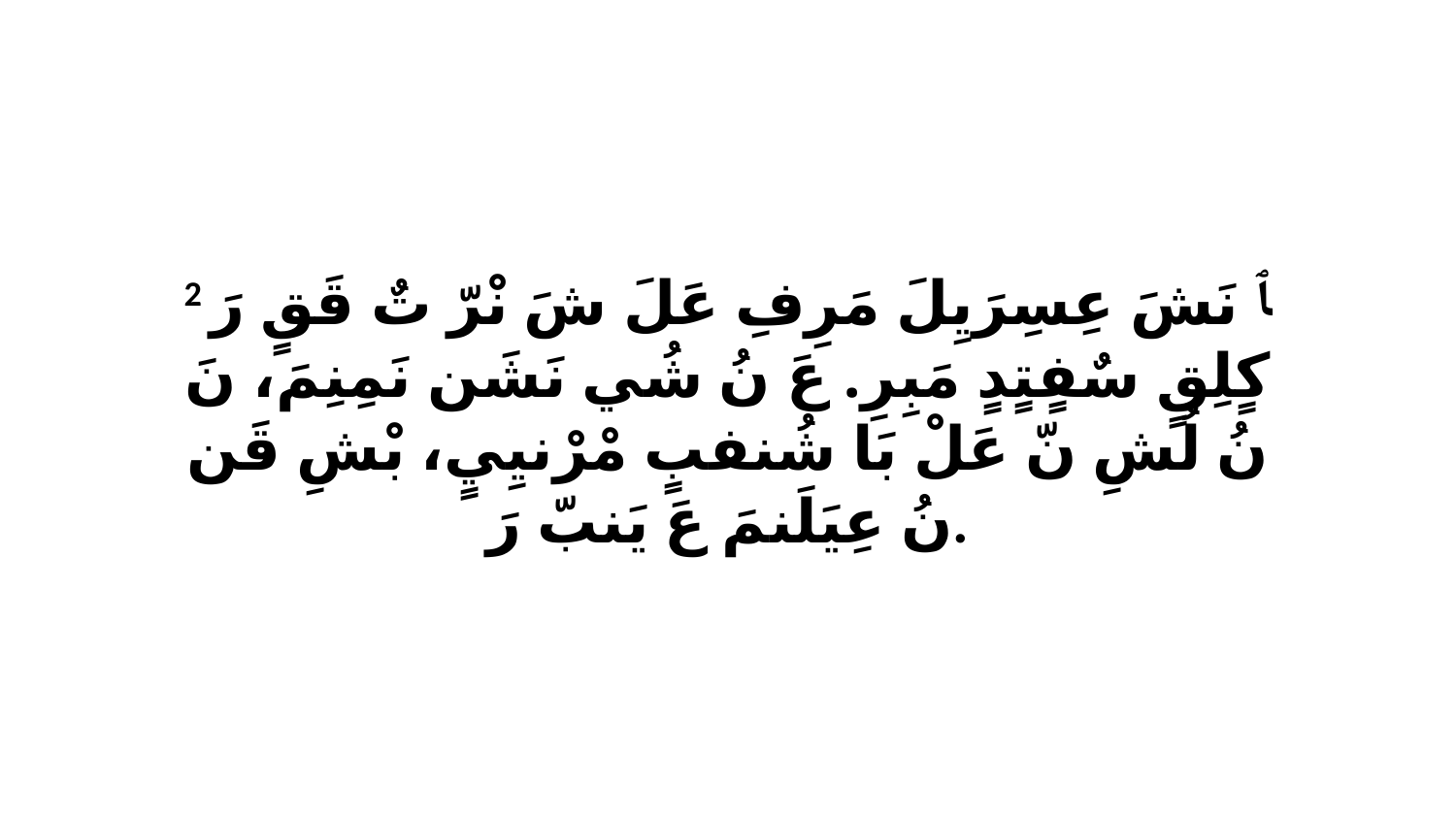

2 ﭑ نَشَ عِسِرَيِلَ مَرِفِ عَلَ شَ نْرّ تٌ قَقٍ رَ كٍلِقٍ سٌفٍتٍدٍ مَبِرِ. عَ نُ شُي نَشَن نَمِنِمَ، نَ نُ لُشِ نّ عَلْ بَا شُنفبٍ مْرْنيِيٍ، بْشِ قَن نُ عِيَلَنمَ عَ يَنبّ رَ.